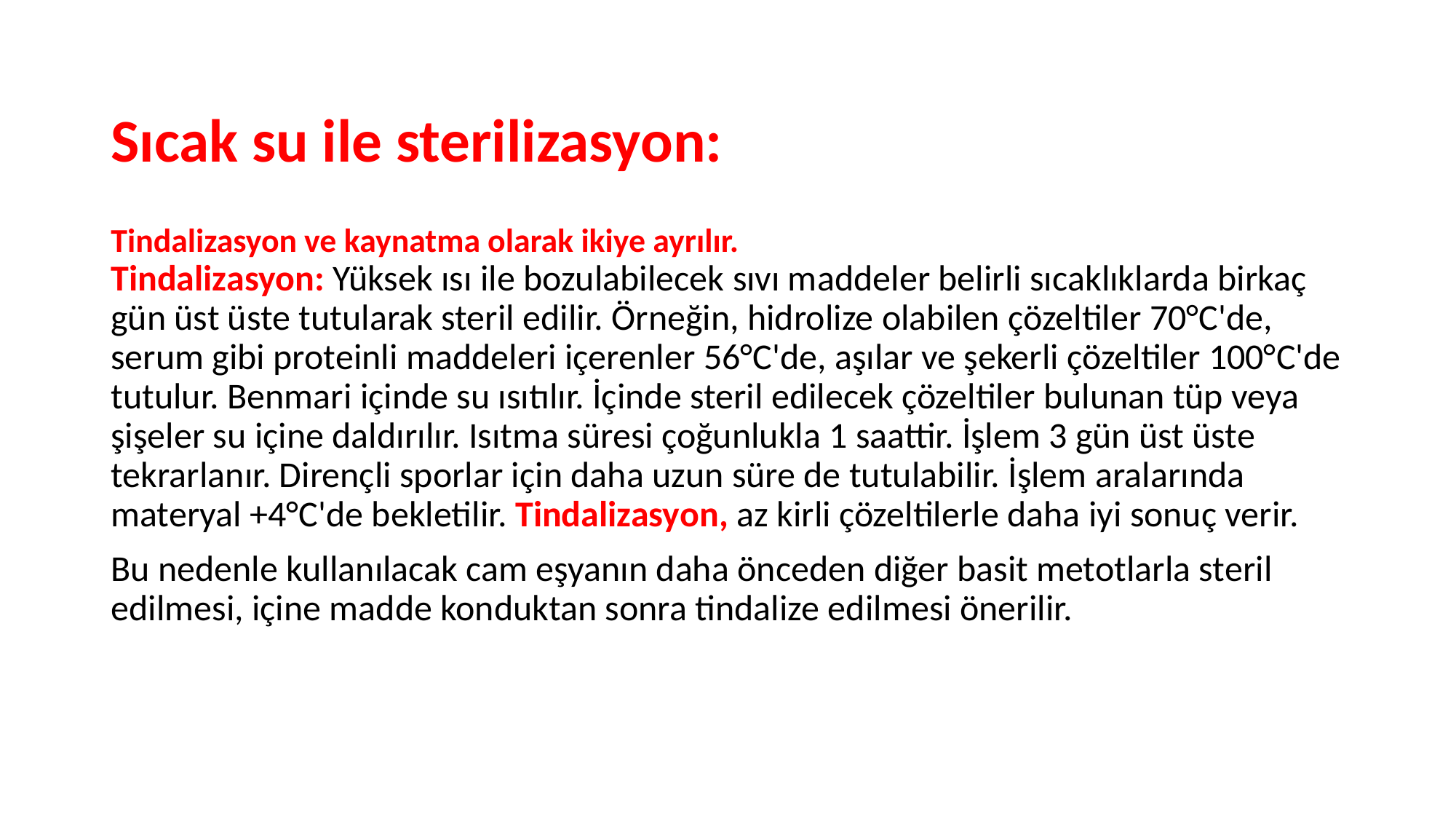

# Sıcak su ile sterilizasyon:
Tindalizasyon ve kaynatma olarak ikiye ayrılır.
Tindalizasyon: Yüksek ısı ile bozulabilecek sıvı maddeler belirli sıcaklıklarda birkaç gün üst üste tutularak steril edilir. Örneğin, hidrolize olabilen çözeltiler 70°C'de, serum gibi proteinli maddeleri içerenler 56°C'de, aşılar ve şekerli çözeltiler 100°C'de tutulur. Benmari içinde su ısıtılır. İçinde steril edilecek çözeltiler bulunan tüp veya şişeler su içine daldırılır. Isıtma süresi çoğunlukla 1 saattir. İşlem 3 gün üst üste tekrarlanır. Dirençli sporlar için daha uzun süre de tutulabilir. İşlem aralarında materyal +4°C'de bekletilir. Tindalizasyon, az kirli çözeltilerle daha iyi sonuç verir.
Bu nedenle kullanılacak cam eşyanın daha önceden diğer basit metotlarla steril edilmesi, içine madde konduktan sonra tindalize edilmesi önerilir.